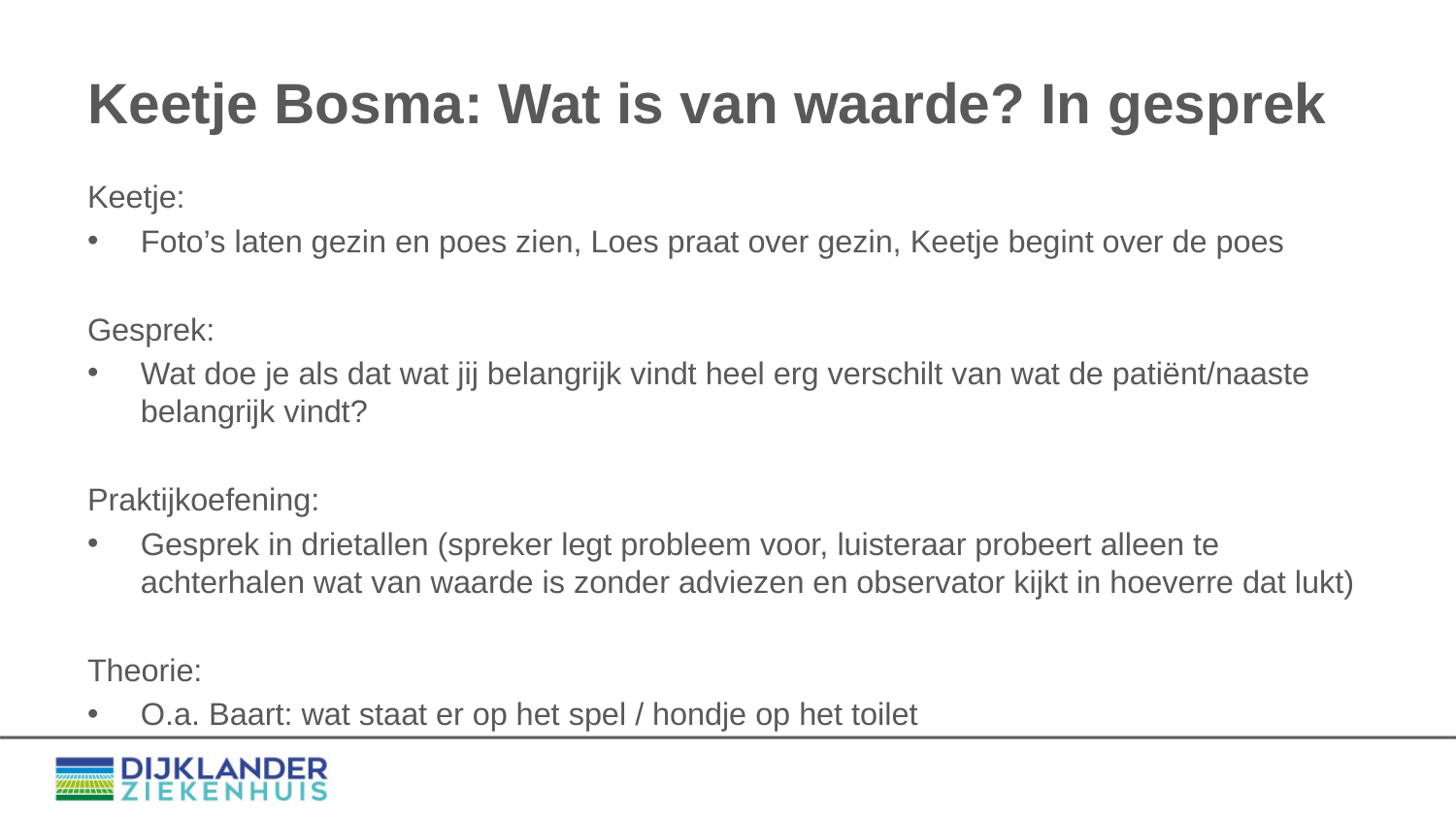

# Keetje Bosma: Wat is van waarde? In gesprek
Keetje:
Foto’s laten gezin en poes zien, Loes praat over gezin, Keetje begint over de poes

Gesprek:
Wat doe je als dat wat jij belangrijk vindt heel erg verschilt van wat de patiënt/naaste belangrijk vindt?

Praktijkoefening:
Gesprek in drietallen (spreker legt probleem voor, luisteraar probeert alleen te achterhalen wat van waarde is zonder adviezen en observator kijkt in hoeverre dat lukt)

Theorie:
O.a. Baart: wat staat er op het spel / hondje op het toilet